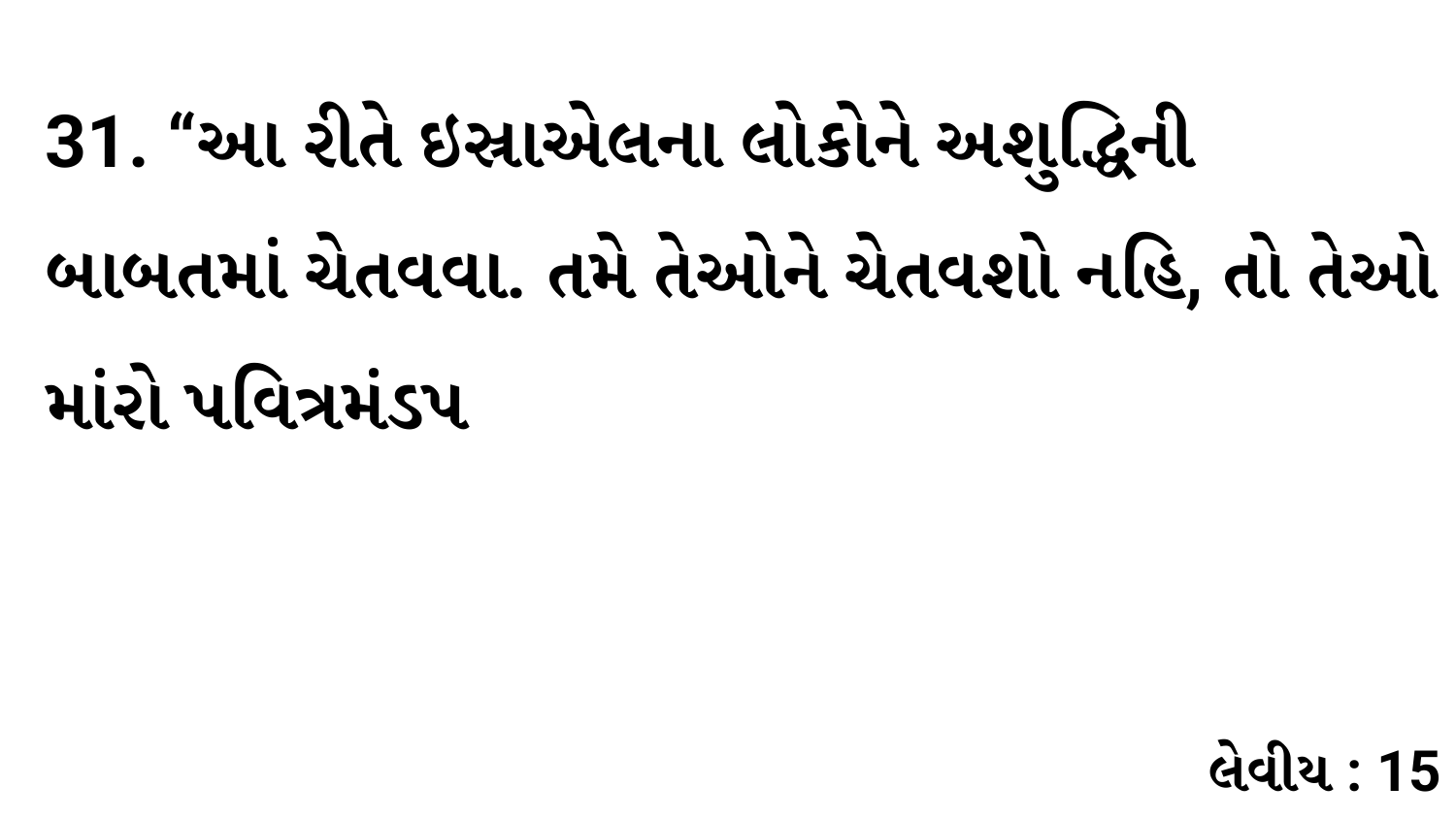

31. “આ રીતે ઇસ્રાએલના લોકોને અશુદ્ધિની બાબતમાં ચેતવવા. તમે તેઓને ચેતવશો નહિ, તો તેઓ માંરો પવિત્રમંડપ
લેવીય : 15